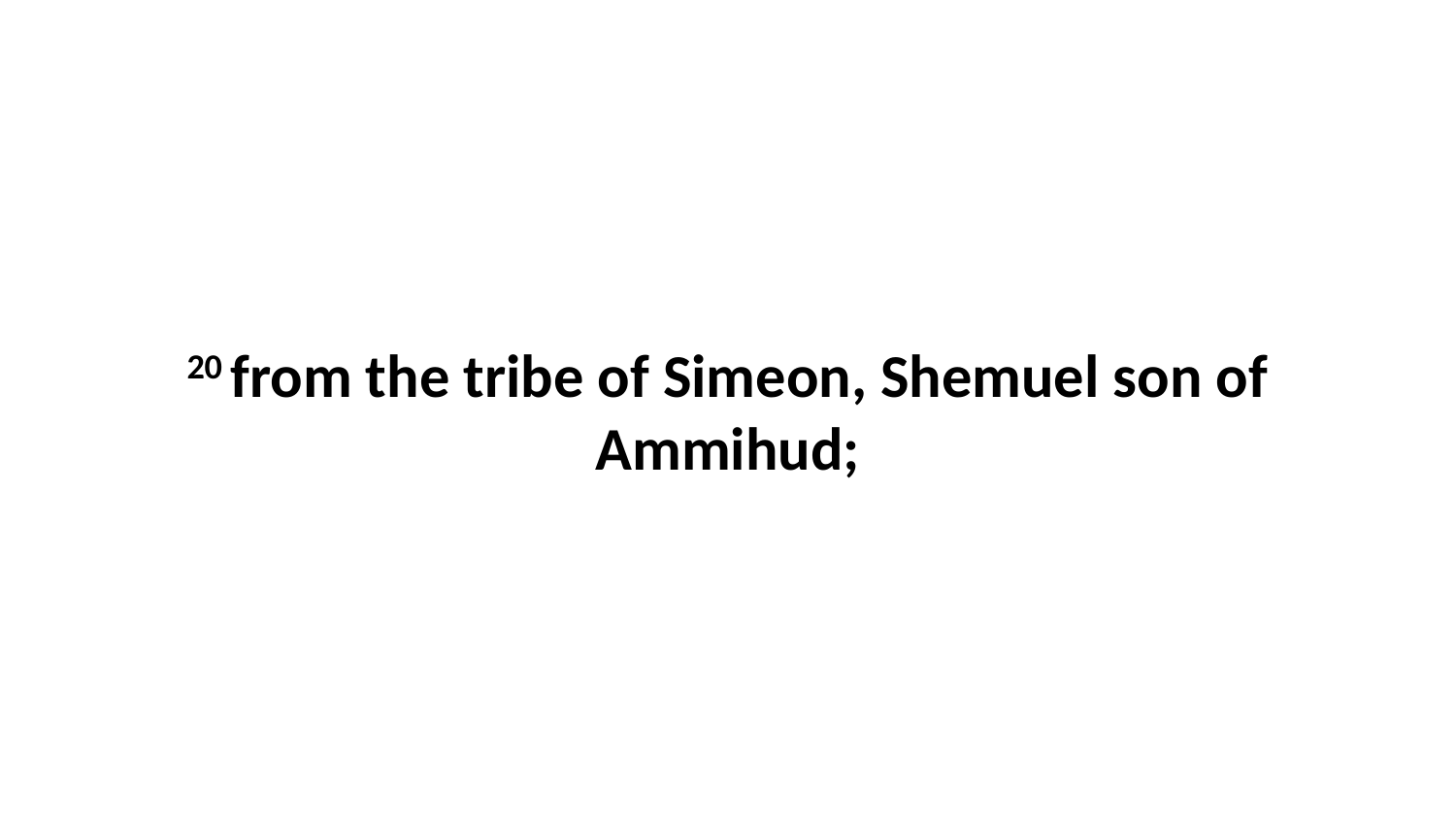

20 from the tribe of Simeon, Shemuel son of Ammihud;